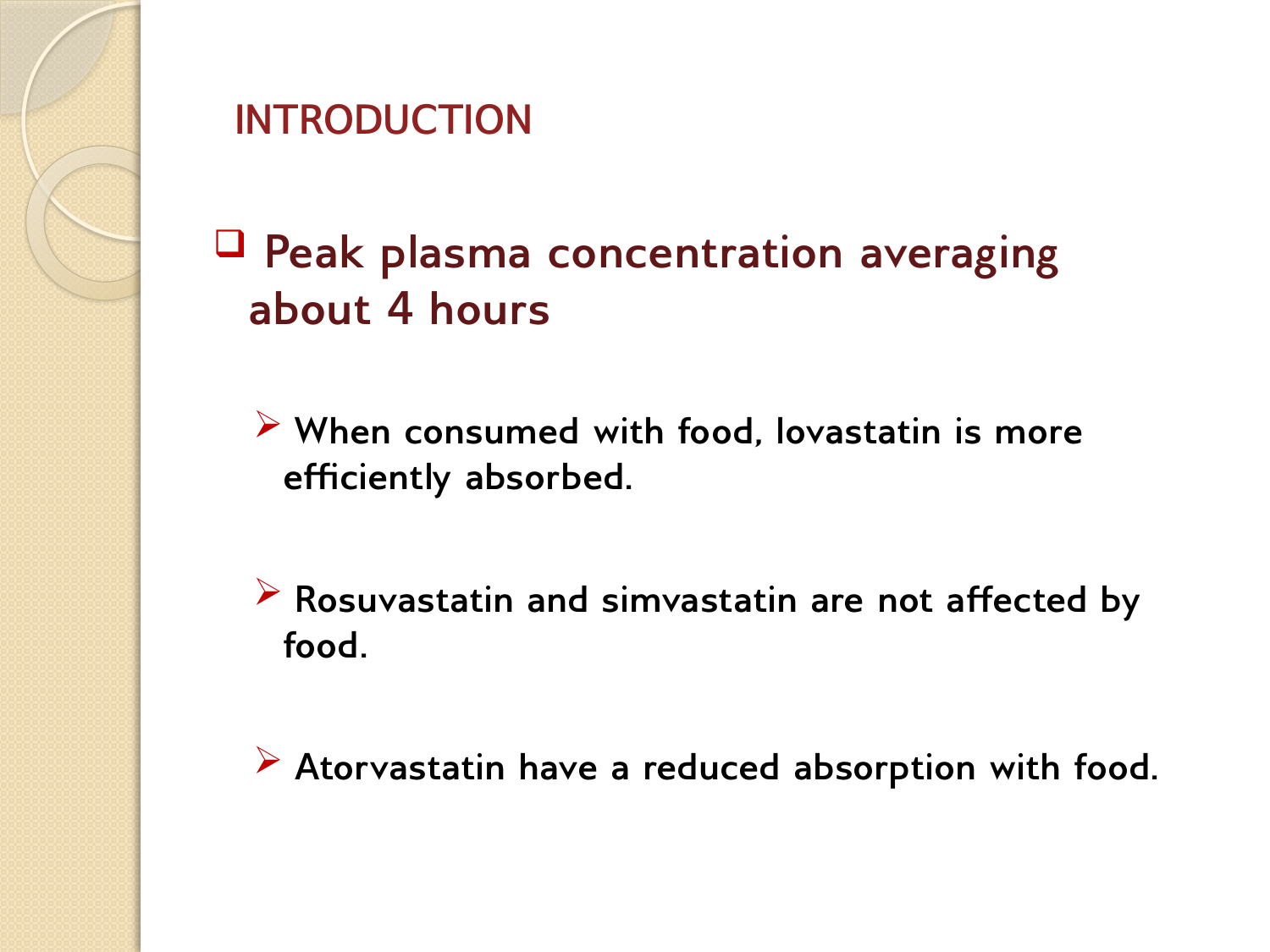

# INTRODUCTION

 Peak plasma concentration averaging about 4 hours

 When consumed with food, lovastatin is more efficiently absorbed.

 Rosuvastatin and simvastatin are not affected by food.

 Atorvastatin have a reduced absorption with food.